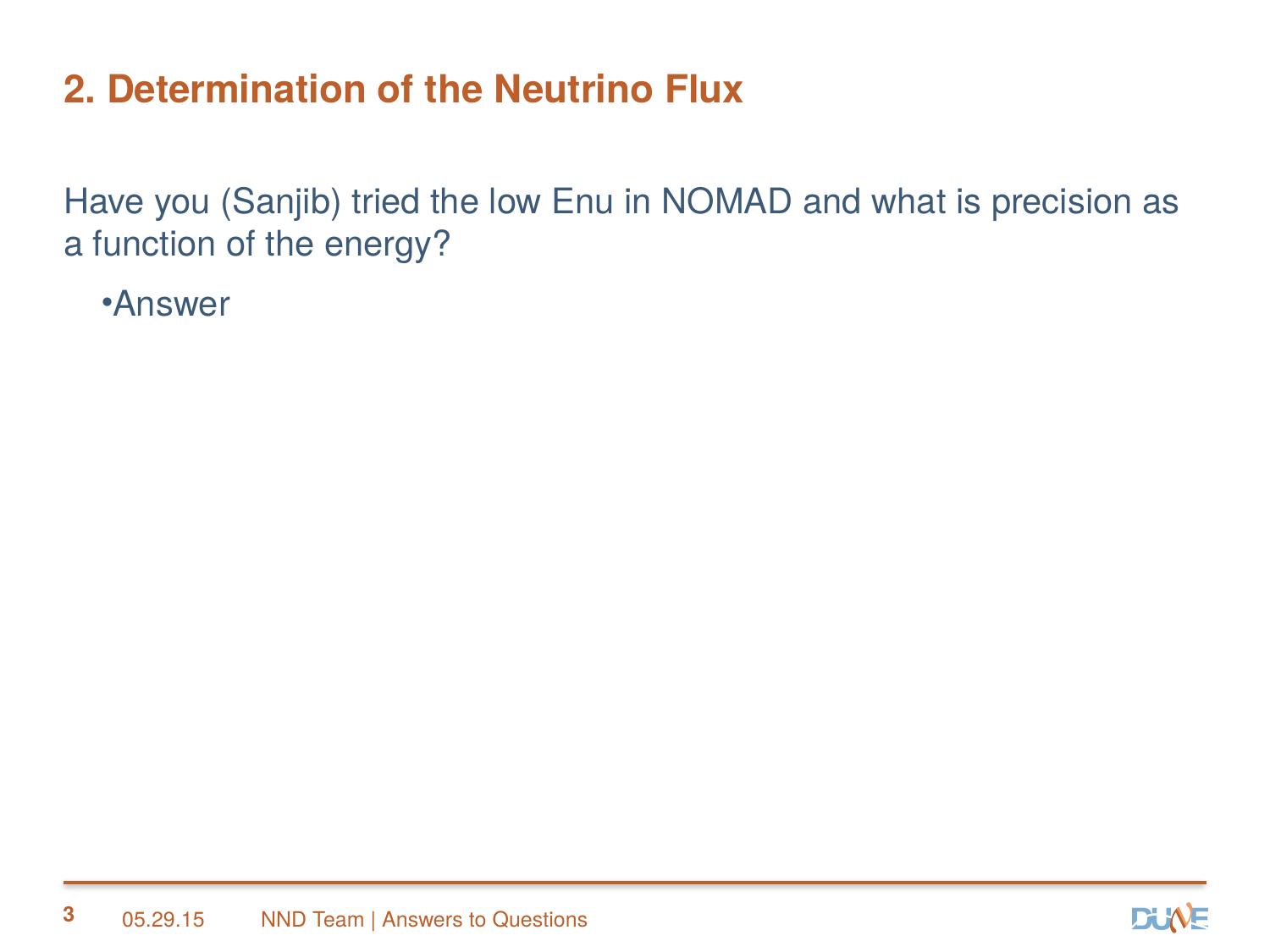

# 2. Determination of the Neutrino Flux
Have you (Sanjib) tried the low Enu in NOMAD and what is precision as a function of the energy?
Answer
3
05.29.15
NND Team | Answers to Questions